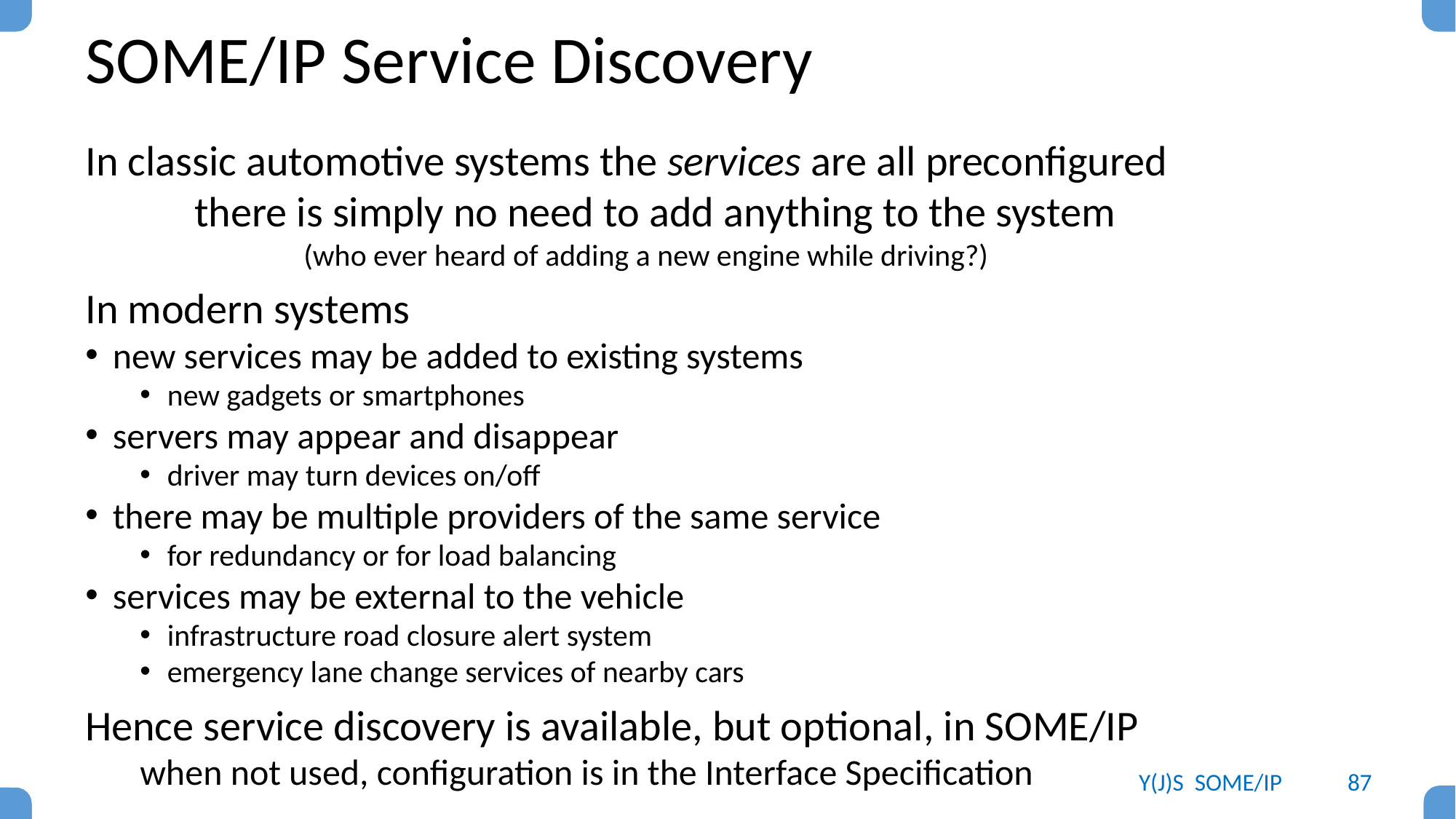

# SOME/IP Service Discovery
In classic automotive systems the services are all preconfigured
	there is simply no need to add anything to the system
		(who ever heard of adding a new engine while driving?)
In modern systems
new services may be added to existing systems
new gadgets or smartphones
servers may appear and disappear
driver may turn devices on/off
there may be multiple providers of the same service
for redundancy or for load balancing
services may be external to the vehicle
infrastructure road closure alert system
emergency lane change services of nearby cars
Hence service discovery is available, but optional, in SOME/IP
when not used, configuration is in the Interface Specification

Y(J)S  SOME/IP
87